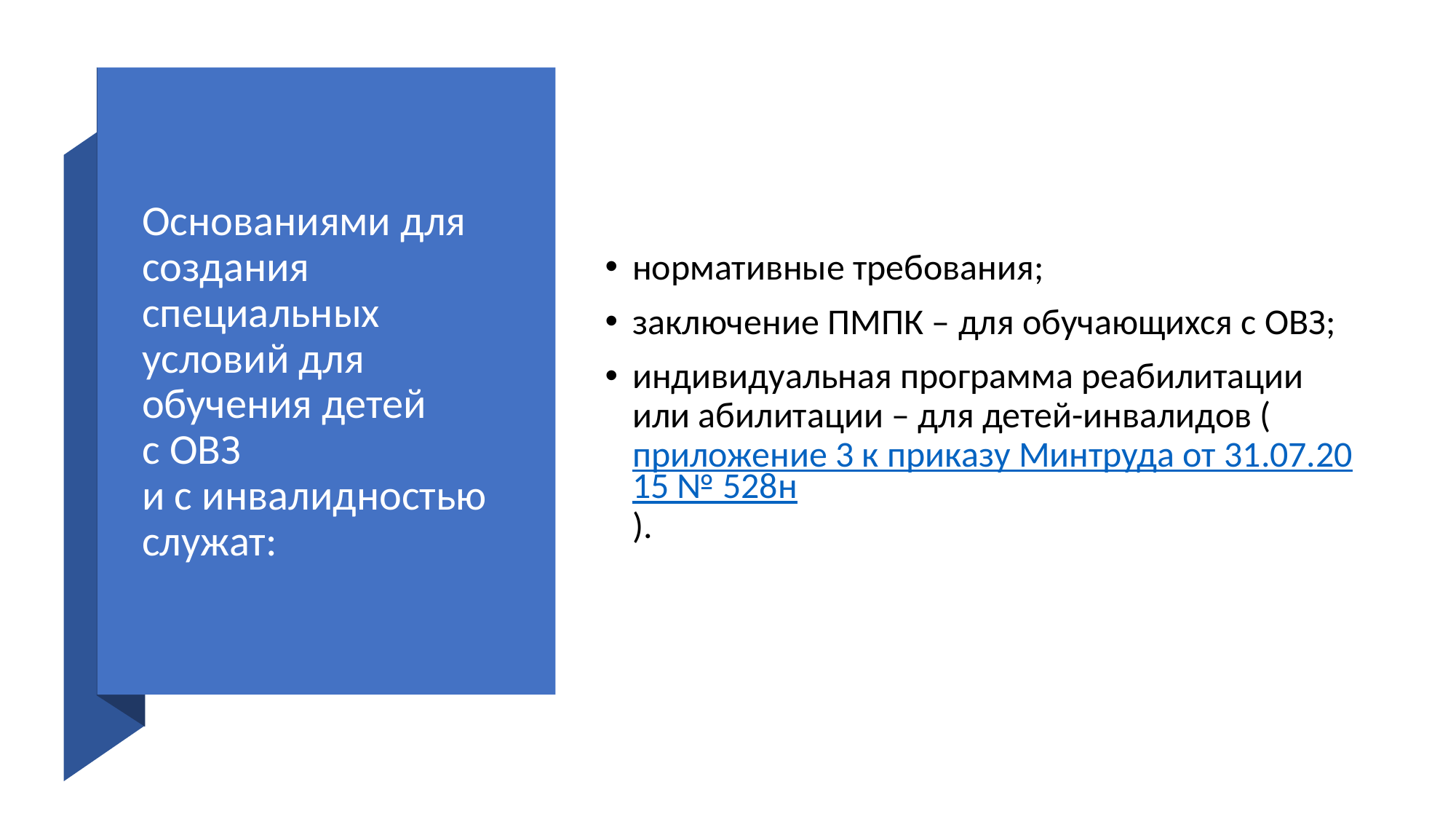

# Основаниями для создания специальных условий для обучения детей с ОВЗ и с инвалидностью служат:
нормативные требования;
заключение ПМПК – для обучающихся с ОВЗ;
индивидуальная программа реабилитации или абилитации – для детей-инвалидов (приложение 3 к приказу Минтруда от 31.07.2015 № 528н).